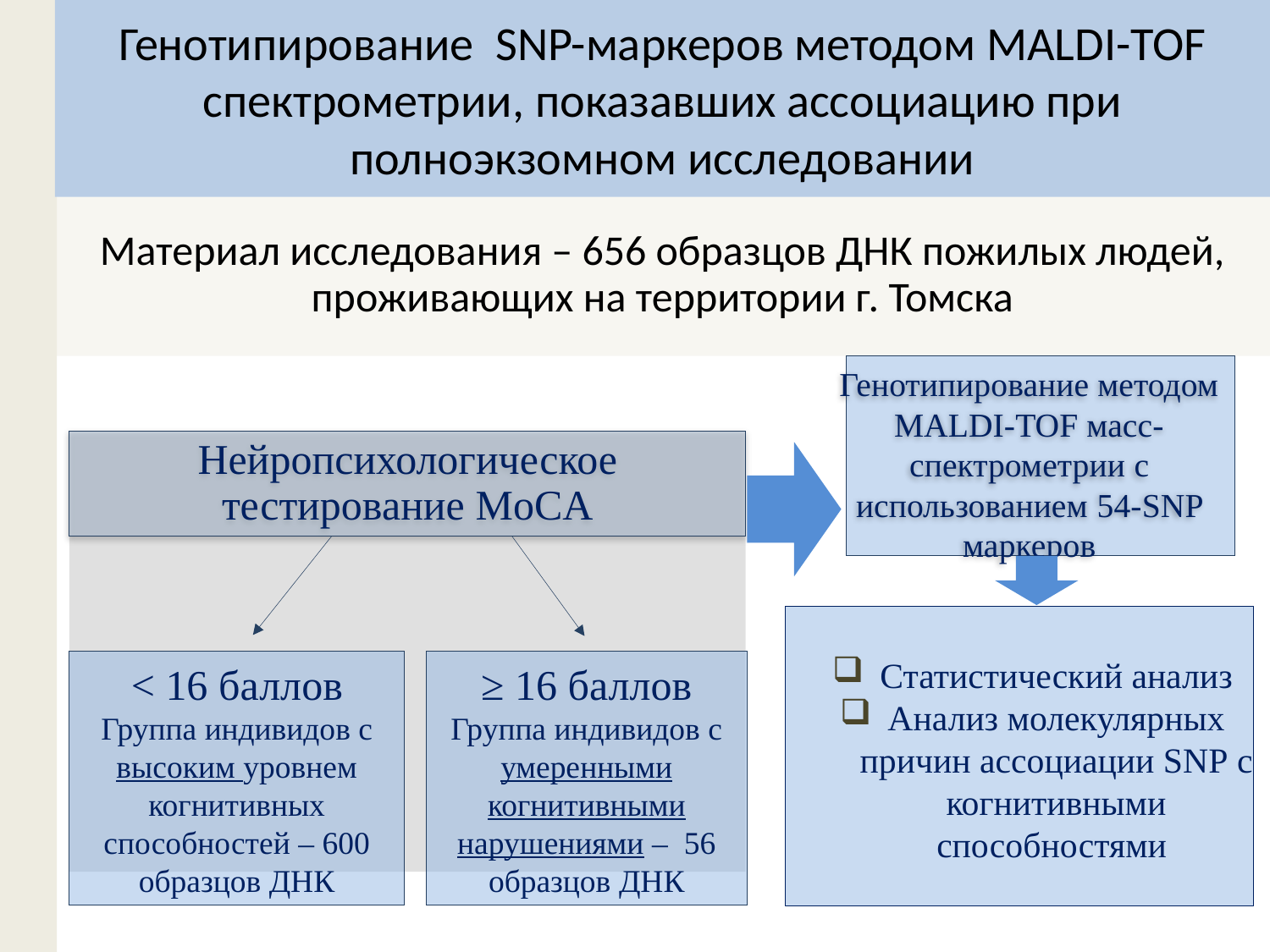

# Генотипирование  SNP-маркеров методом MALDI-TOF спектрометрии, показавших ассоциацию при полноэкзомном исследовании

Материал исследования – 656 образцов ДНК пожилых людей, проживающих на территории г. Томска

Генотипирование методом MALDI-TOF масс-спектрометрии с использованием 54-SNP маркеров

Нейропсихологическое тестирование MoCA

Статистический анализ
Анализ молекулярных причин ассоциации SNP с когнитивными способностями
< 16 баллов
Группа индивидов с высоким уровнем когнитивных способностей – 600 образцов ДНК
≥ 16 баллов
Группа индивидов с умеренными когнитивными нарушениями –  56 образцов ДНК